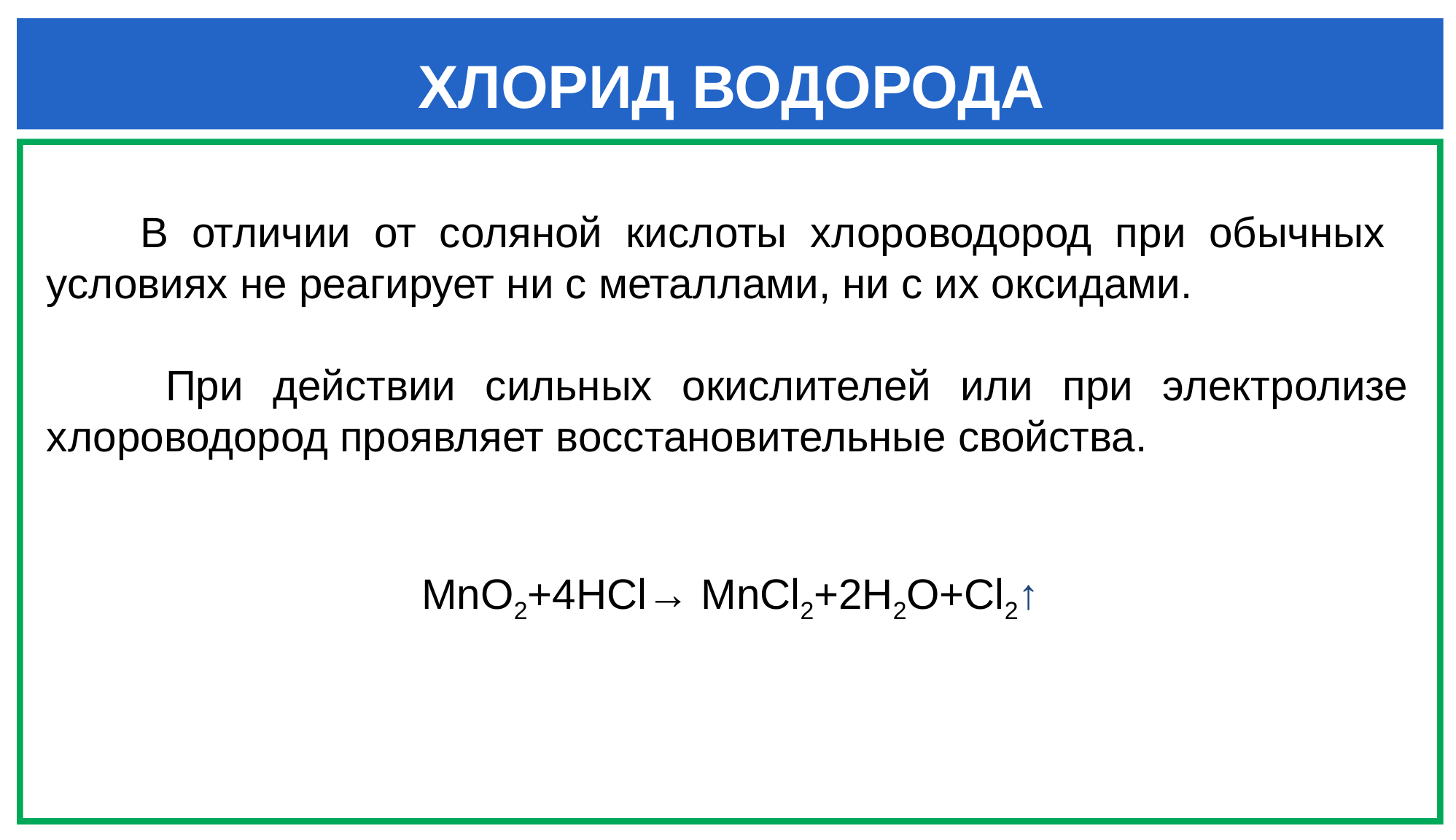

ХЛОРИД ВОДОРОДА

MnO2+4HCl→ MnCl2+2H2O+Cl2↑

    В отличии от соляной кислоты хлороводород при обычных  условиях не реагирует ни с металлами, ни с их оксидами.

    При действии сильных окислителей или при электролизе хлороводород проявляет восстановительные свойства.